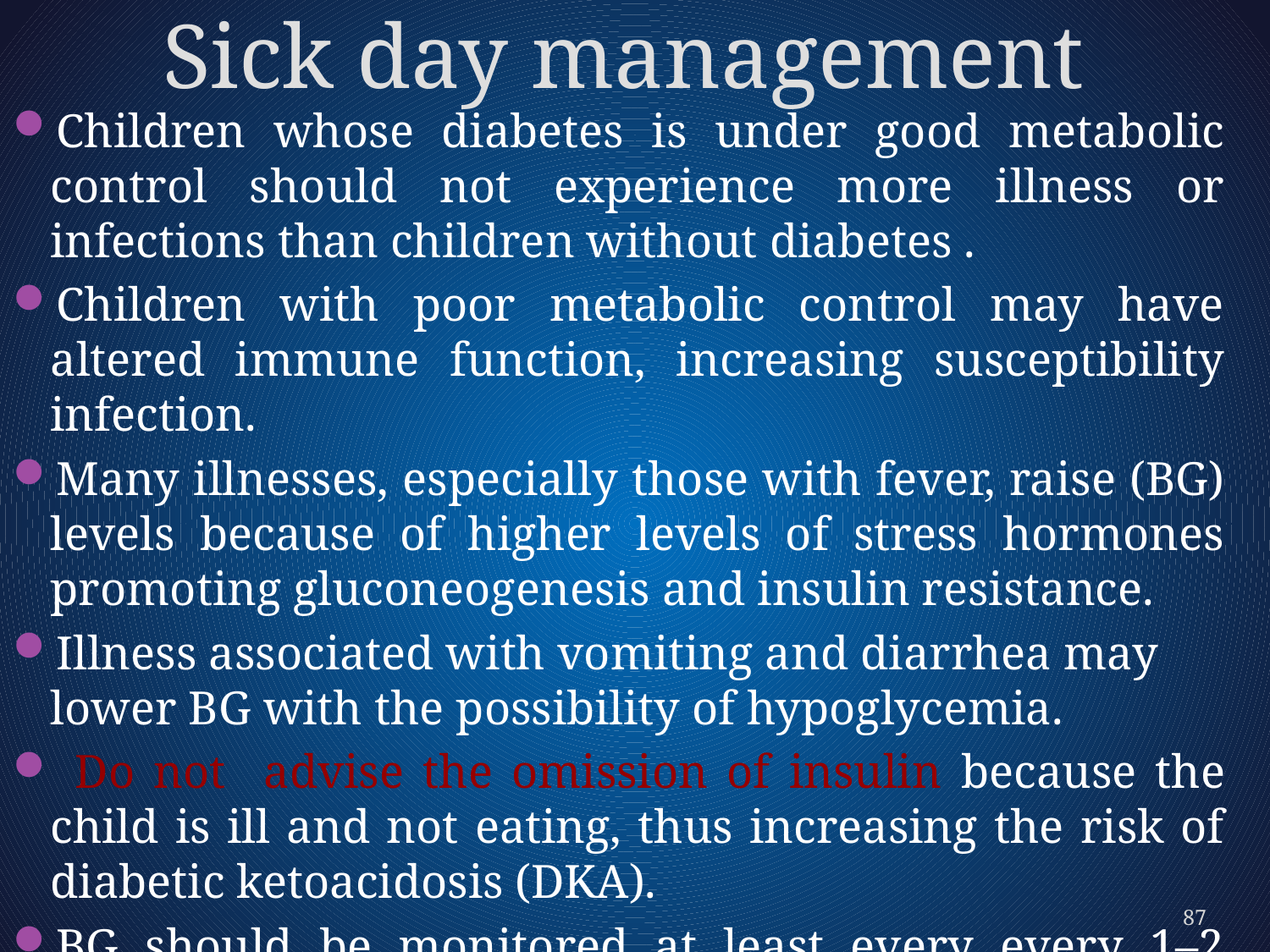

# Sick day management
Children whose diabetes is under good metabolic control should not experience more illness or infections than children without diabetes .
Children with poor metabolic control may have altered immune function, increasing susceptibility infection.
Many illnesses, especially those with fever, raise (BG) levels because of higher levels of stress hormones promoting gluconeogenesis and insulin resistance.
Illness associated with vomiting and diarrhea may lower BG with the possibility of hypoglycemia.
 Do not  advise the omission of insulin because the child is ill and not eating, thus increasing the risk of diabetic ketoacidosis (DKA).
BG should be monitored at least every every 1–2 hours
87